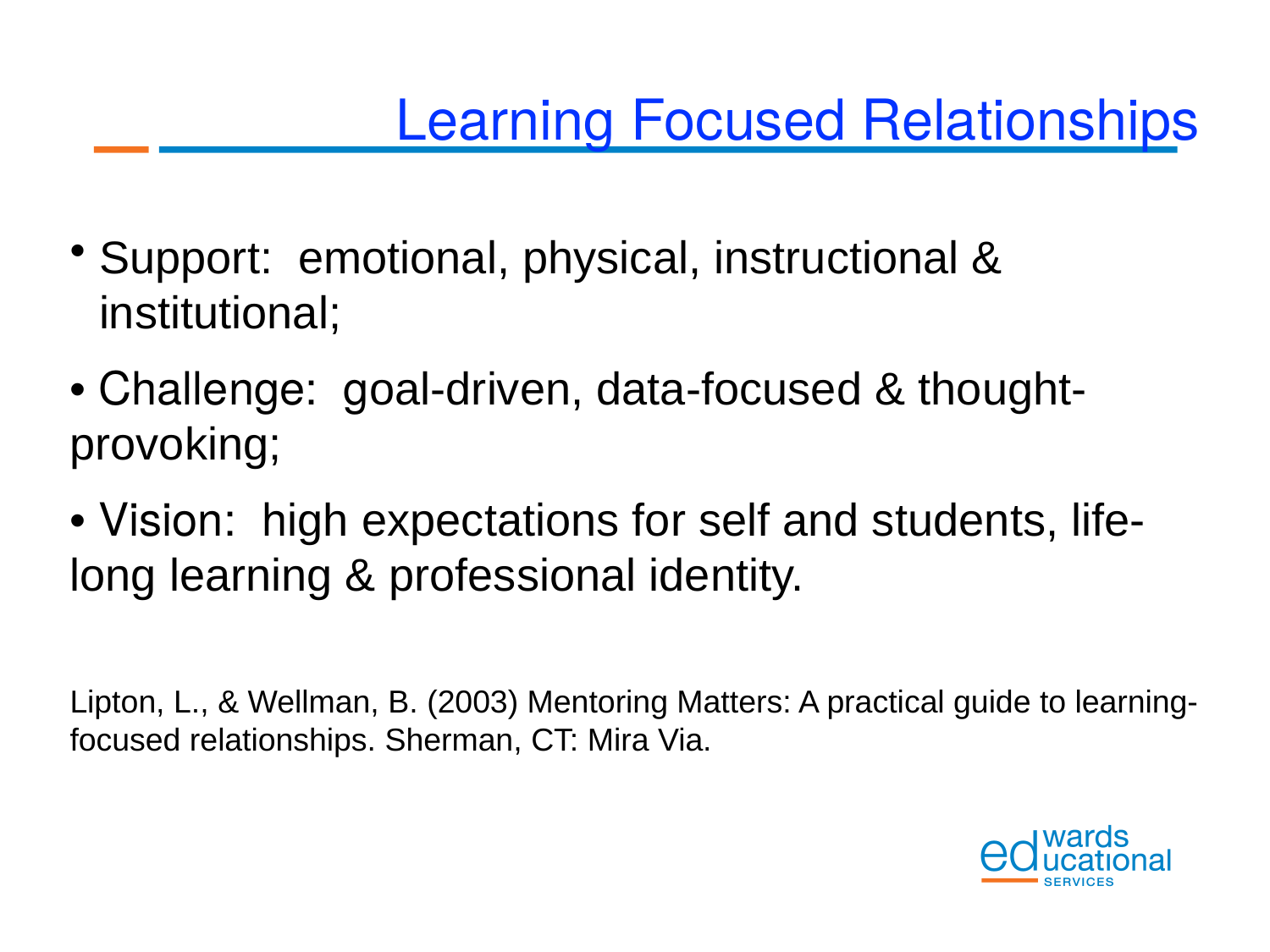

Learning Focused Relationships
Support:  emotional, physical, instructional & institutional;
• Challenge:  goal-driven, data-focused & thought-provoking;
• Vision:  high expectations for self and students, life-long learning & professional identity.

Lipton, L., & Wellman, B. (2003) Mentoring Matters: A practical guide to learning-focused relationships. Sherman, CT: Mira Via.

21